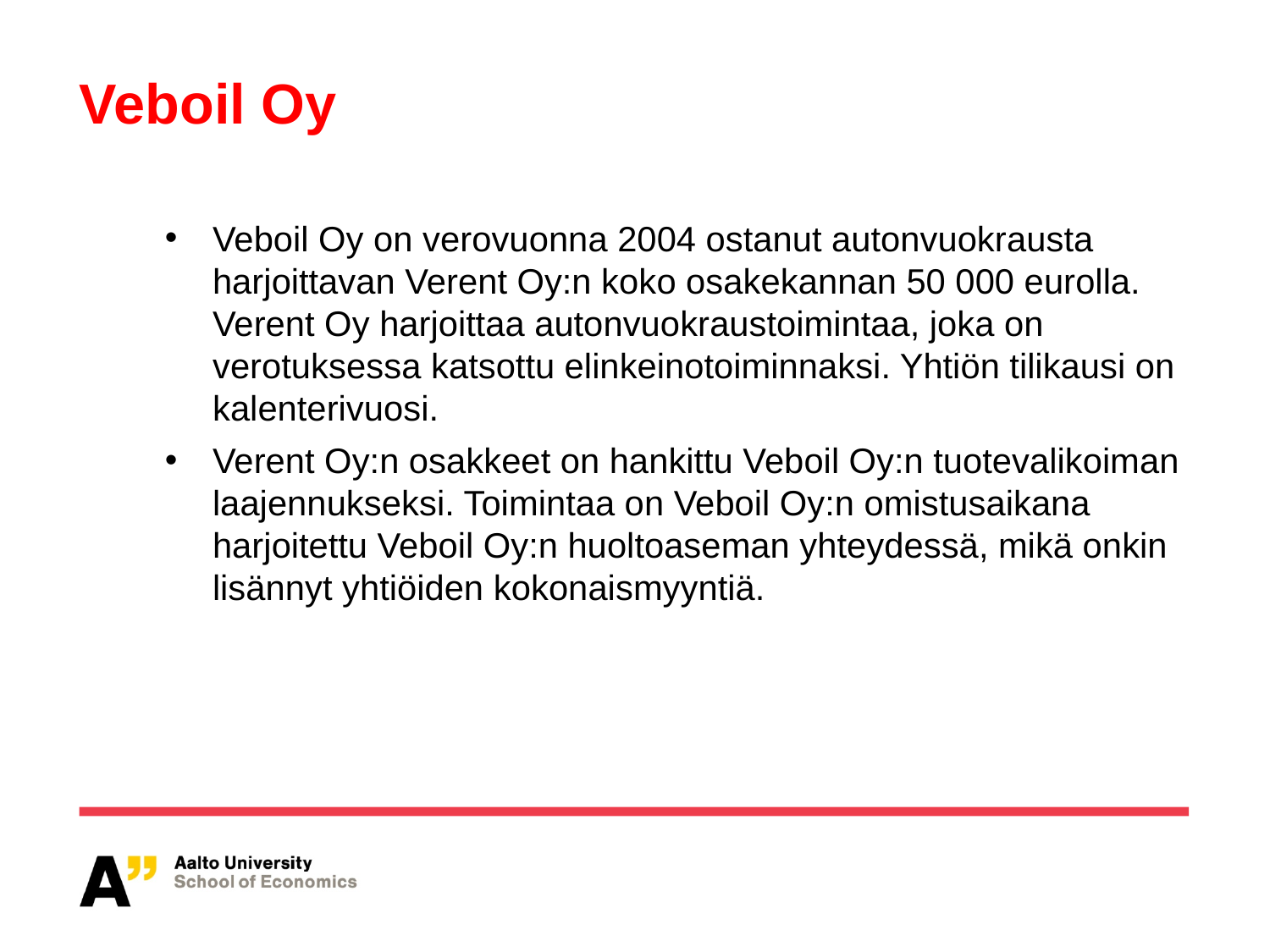

# Veboil Oy
Veboil Oy on verovuonna 2004 ostanut autonvuokrausta harjoittavan Verent Oy:n koko osakekannan 50 000 eurolla. Verent Oy harjoittaa autonvuokraustoimintaa, joka on verotuksessa katsottu elinkeinotoiminnaksi. Yhtiön tilikausi on kalenterivuosi.
Verent Oy:n osakkeet on hankittu Veboil Oy:n tuotevalikoiman laajennukseksi. Toimintaa on Veboil Oy:n omistusaikana harjoitettu Veboil Oy:n huoltoaseman yhteydessä, mikä onkin lisännyt yhtiöiden kokonaismyyntiä.